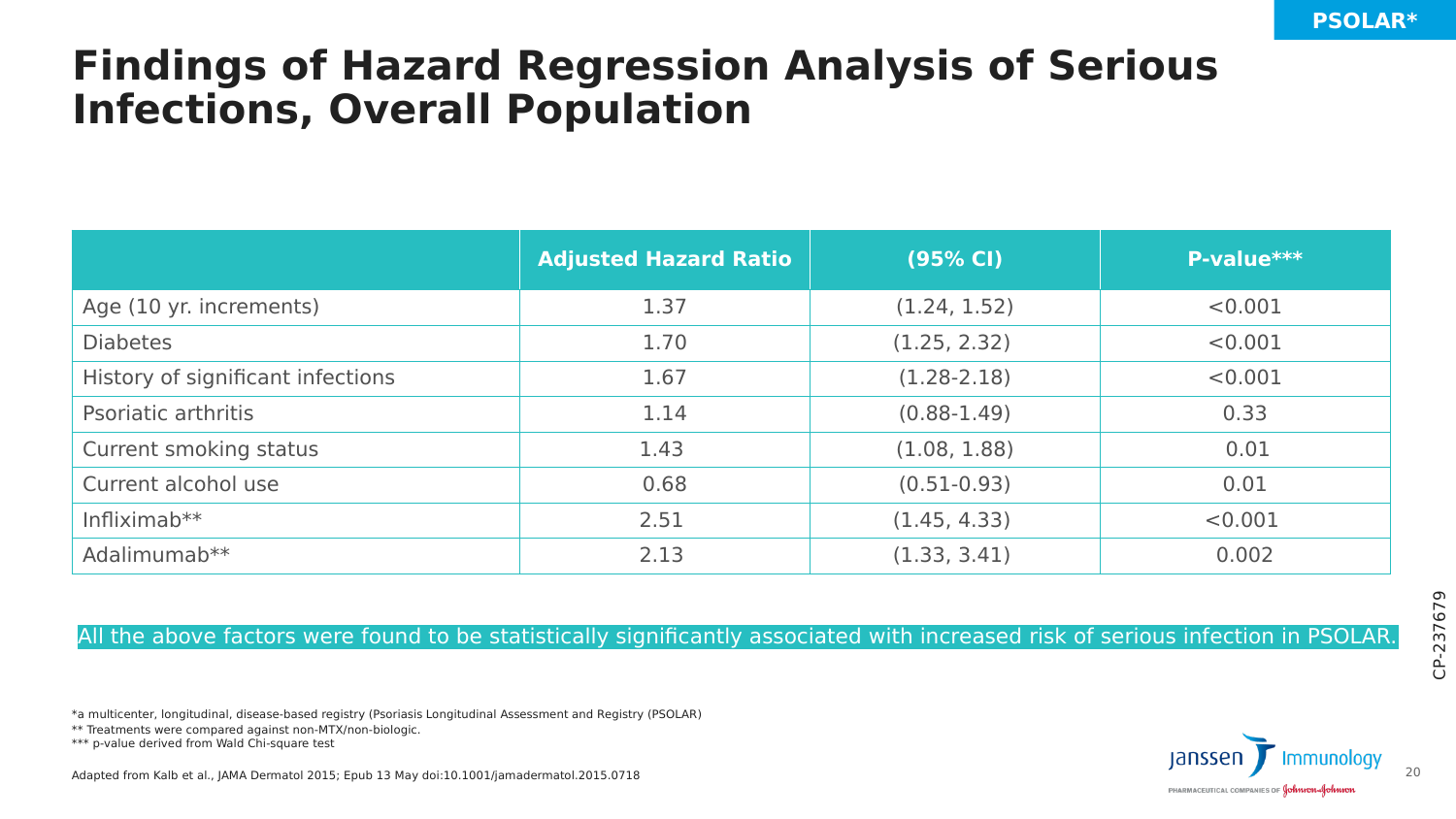

PSOLAR*
# Findings of Hazard Regression Analysis of Serious Infections, Overall Population
|  | Adjusted Hazard Ratio | (95% CI) | P-value\*\*\* |
| --- | --- | --- | --- |
| Age (10 yr. increments) | 1.37 | (1.24, 1.52) | <0.001 |
| Diabetes | 1.70 | (1.25, 2.32) | <0.001 |
| History of significant infections | 1.67 | (1.28-2.18) | <0.001 |
| Psoriatic arthritis | 1.14 | (0.88-1.49) | 0.33 |
| Current smoking status | 1.43 | (1.08, 1.88) | 0.01 |
| Current alcohol use | 0.68 | (0.51-0.93) | 0.01 |
| Infliximab\*\* | 2.51 | (1.45, 4.33) | <0.001 |
| Adalimumab\*\* | 2.13 | (1.33, 3.41) | 0.002 |
All the above factors were found to be statistically significantly associated with increased risk of serious infection in PSOLAR.
CP-237679
*a multicenter, longitudinal, disease-based registry (Psoriasis Longitudinal Assessment and Registry (PSOLAR)
** Treatments were compared against non-MTX/non-biologic.
*** p-value derived from Wald Chi-square test

Adapted from Kalb et al., JAMA Dermatol 2015; Epub 13 May doi:10.1001/jamadermatol.2015.0718
20